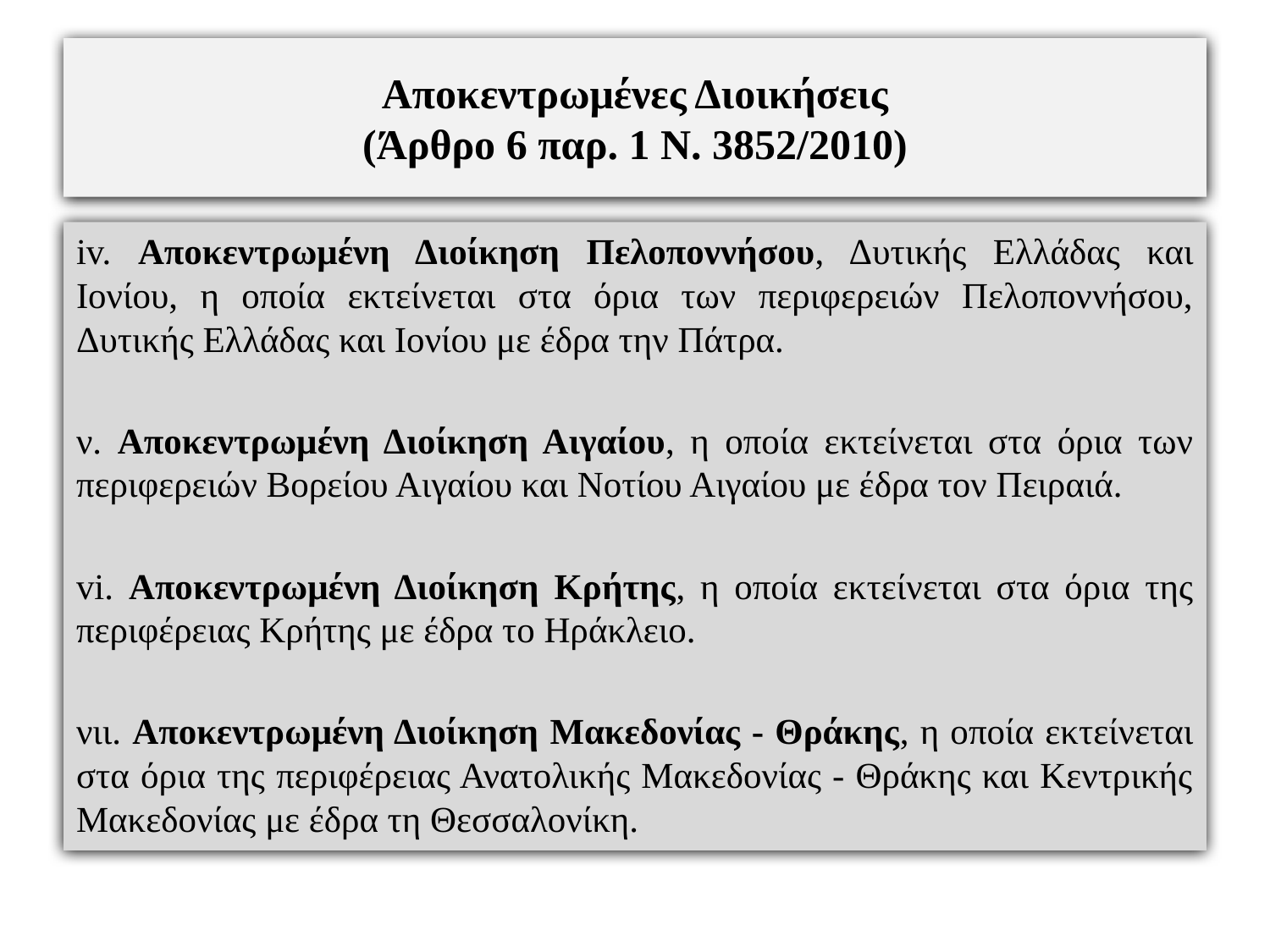

# Αποκεντρωμένες Διοικήσεις (Άρθρο 6 παρ. 1 Ν. 3852/2010)
iv. Αποκεντρωμένη Διοίκηση Πελοποννήσου, Δυτικής Ελλάδας και Ιονίου, η οποία εκτείνεται στα όρια των περιφερειών Πελοποννήσου, Δυτικής Ελλάδας και Ιονίου με έδρα την Πάτρα.

ν. Αποκεντρωμένη Διοίκηση Αιγαίου, η οποία εκτείνεται στα όρια των περιφερειών Βορείου Αιγαίου και Νοτίου Αιγαίου με έδρα τον Πειραιά.

vi. Αποκεντρωμένη Διοίκηση Κρήτης, η οποία εκτείνεται στα όρια της περιφέρειας Κρήτης με έδρα το Ηράκλειο.

νιι. Αποκεντρωμένη Διοίκηση Μακεδονίας - Θράκης, η οποία εκτείνεται στα όρια της περιφέρειας Ανατολικής Μακεδονίας - Θράκης και Κεντρικής Μακεδονίας με έδρα τη Θεσσαλονίκη.